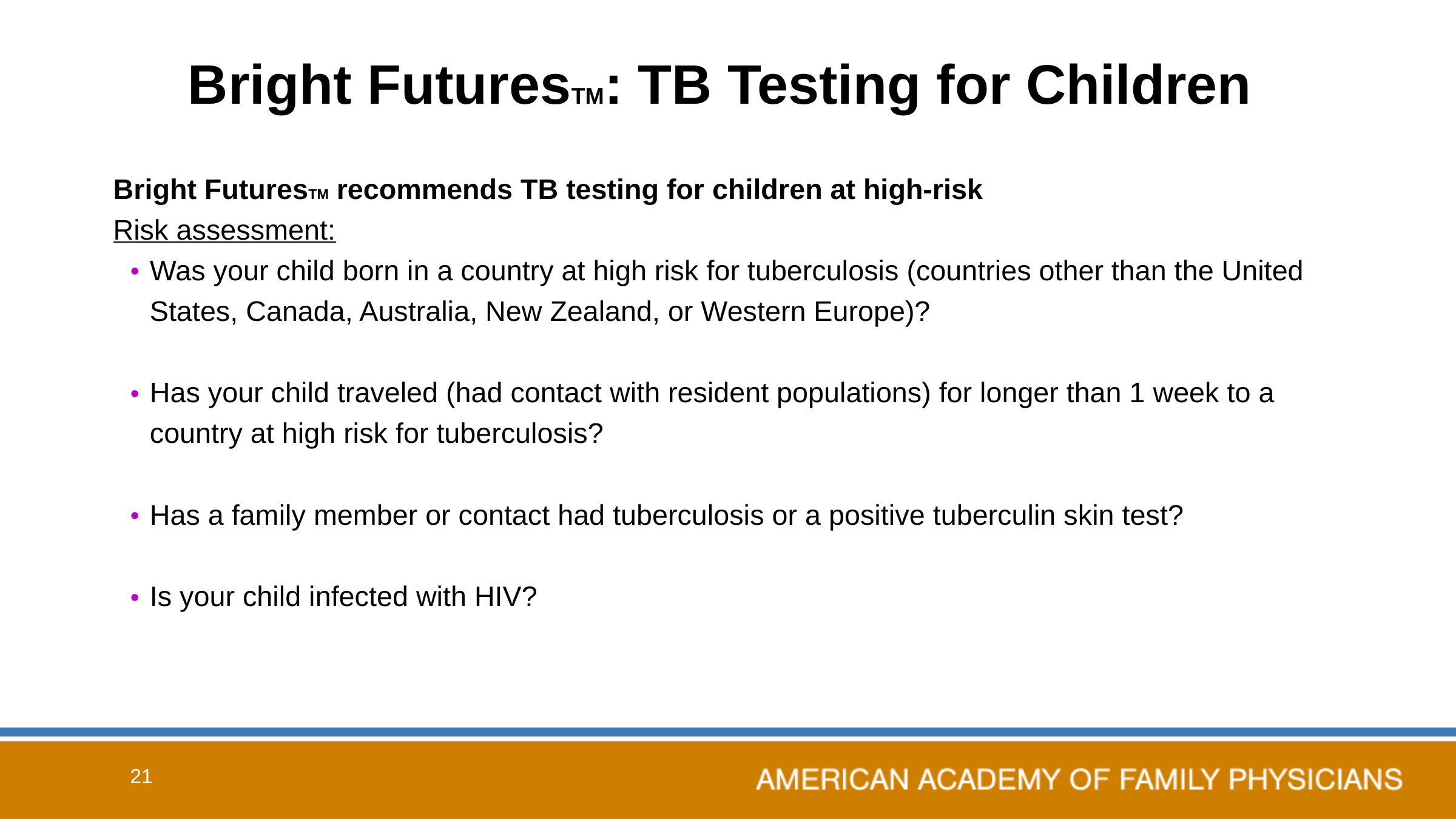

# Bright FuturesTM: TB Testing for Children
Bright FuturesTM recommends TB testing for children at high-risk
Risk assessment:
Was your child born in a country at high risk for tuberculosis (countries other than the United States, Canada, Australia, New Zealand, or Western Europe)?
Has your child traveled (had contact with resident populations) for longer than 1 week to a country at high risk for tuberculosis?
Has a family member or contact had tuberculosis or a positive tuberculin skin test?
Is your child infected with HIV?

21